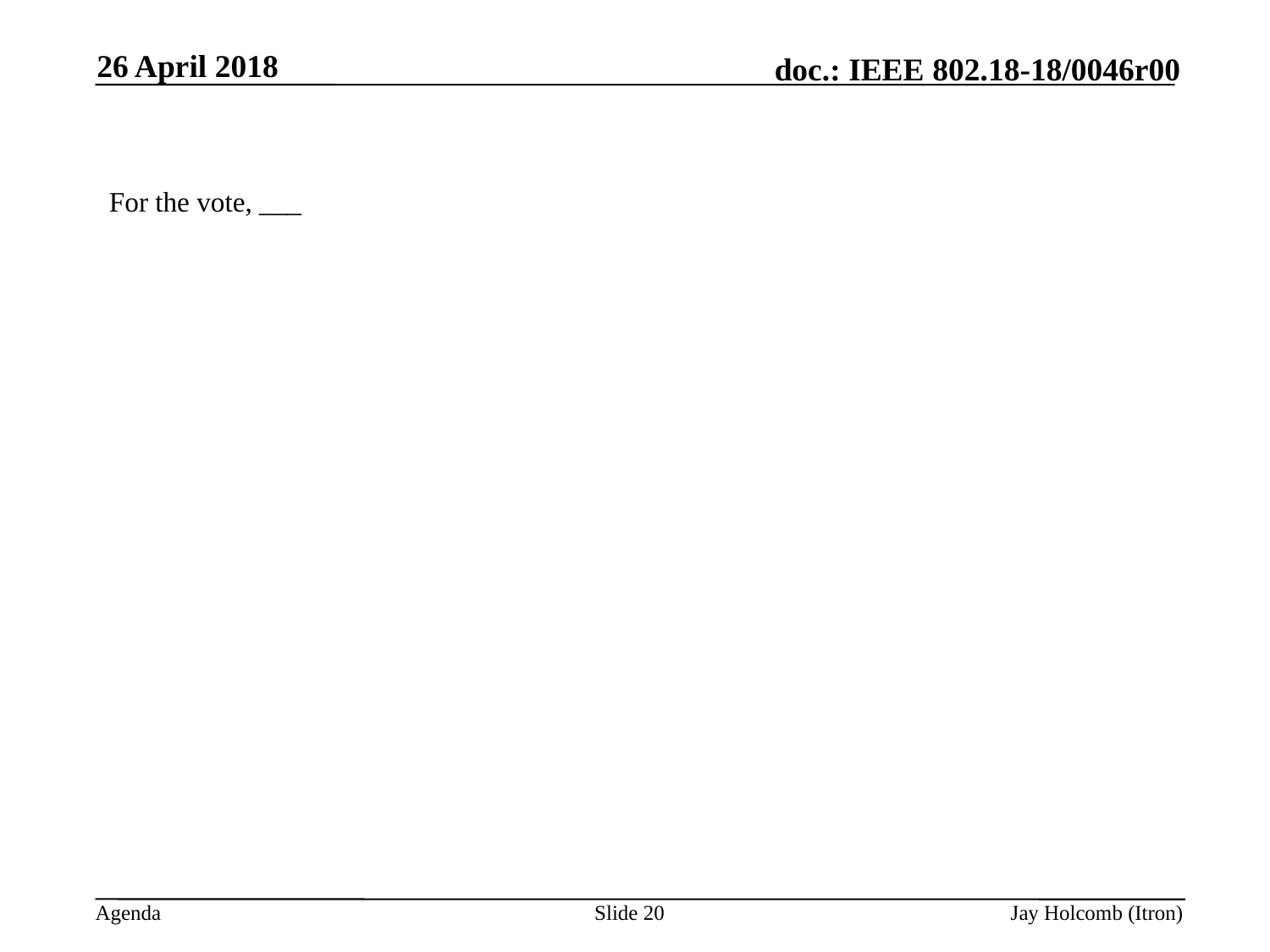

26 April 2018
For the vote, ___
Slide 20
Jay Holcomb (Itron)